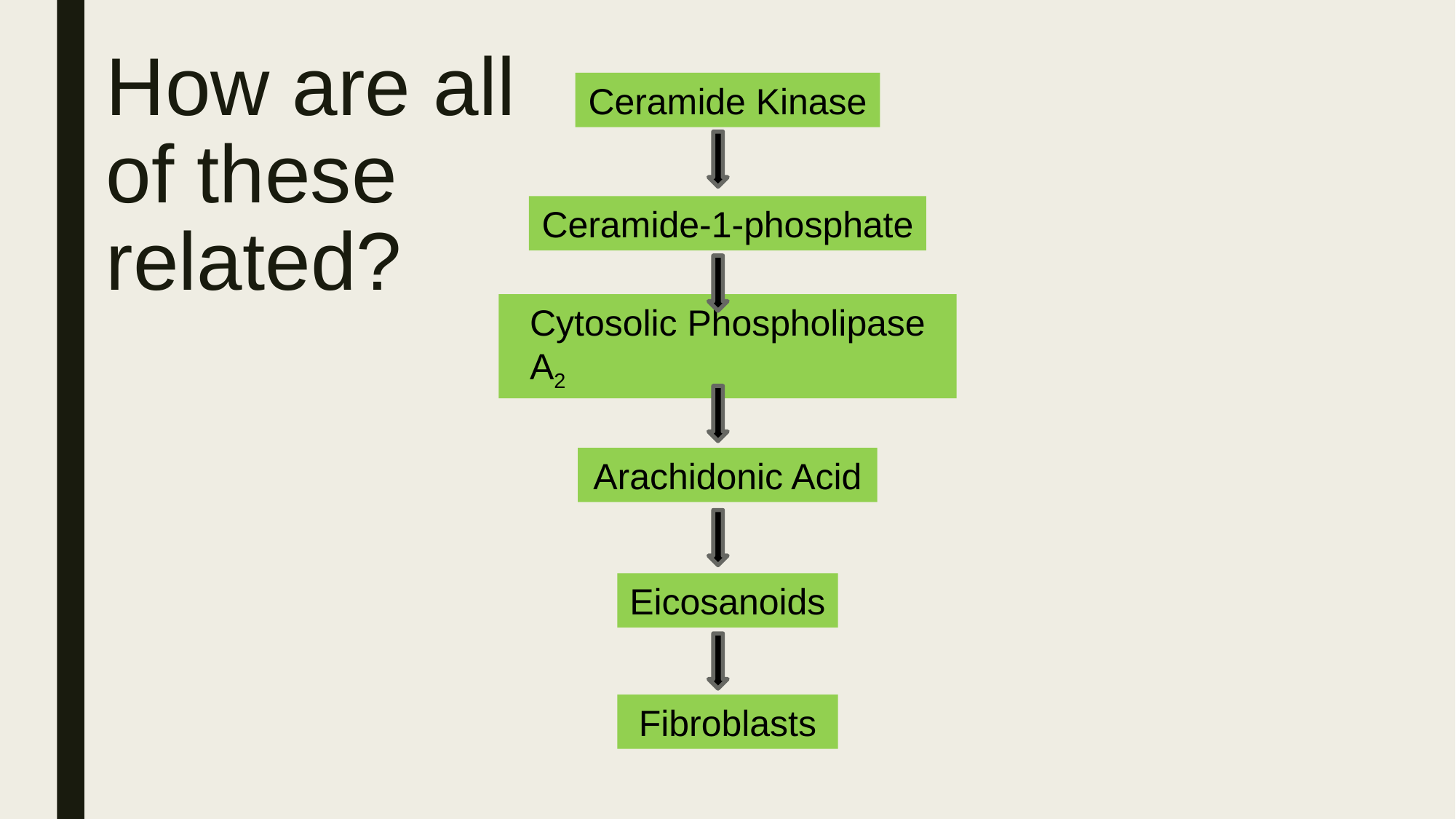

# How are all of these related?
Ceramide Kinase

Ceramide-1-phosphate

Cytosolic Phospholipase A2

Arachidonic Acid

Eicosanoids

Fibroblasts